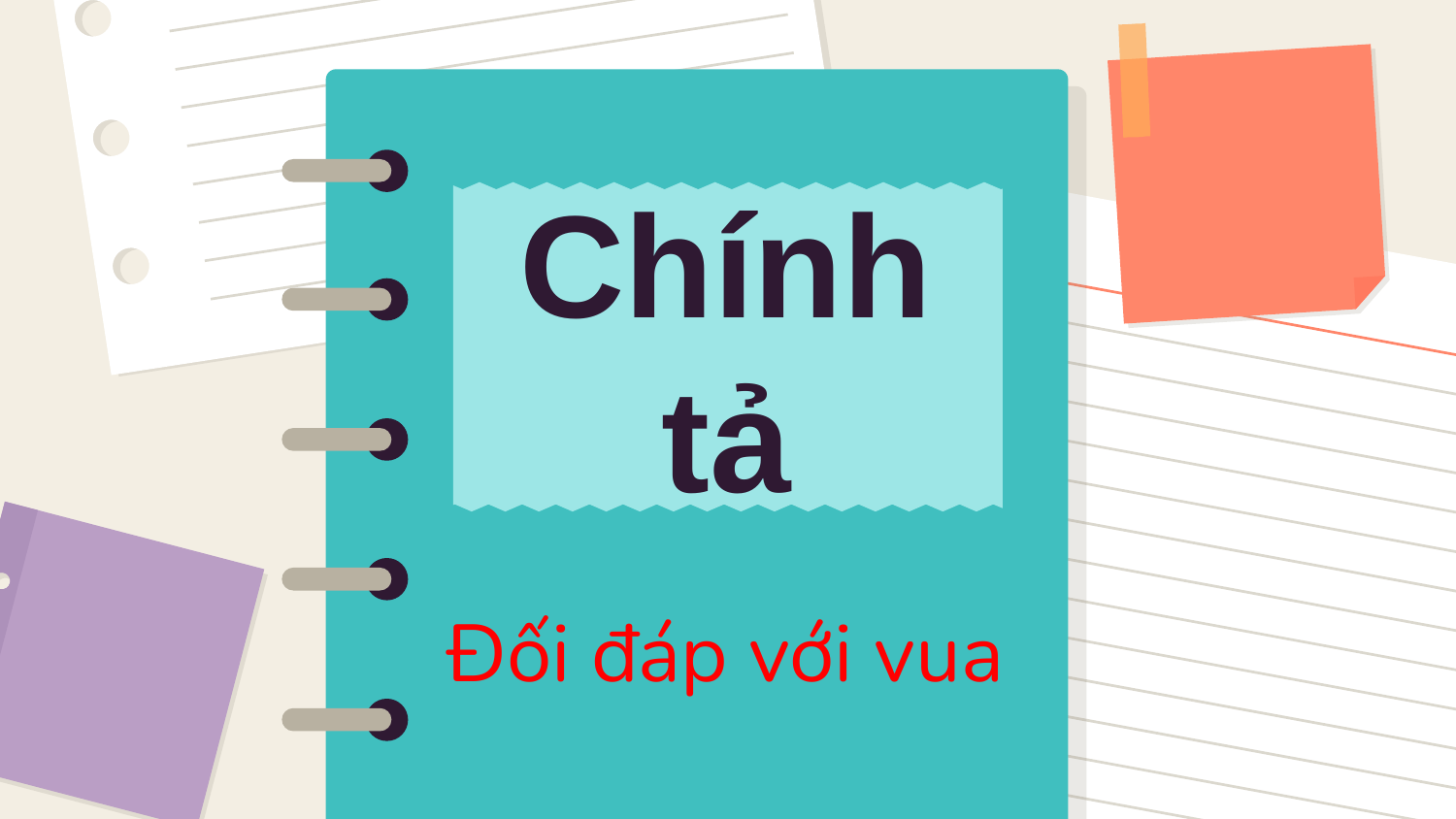

# Chính tả

Đối đáp với vua